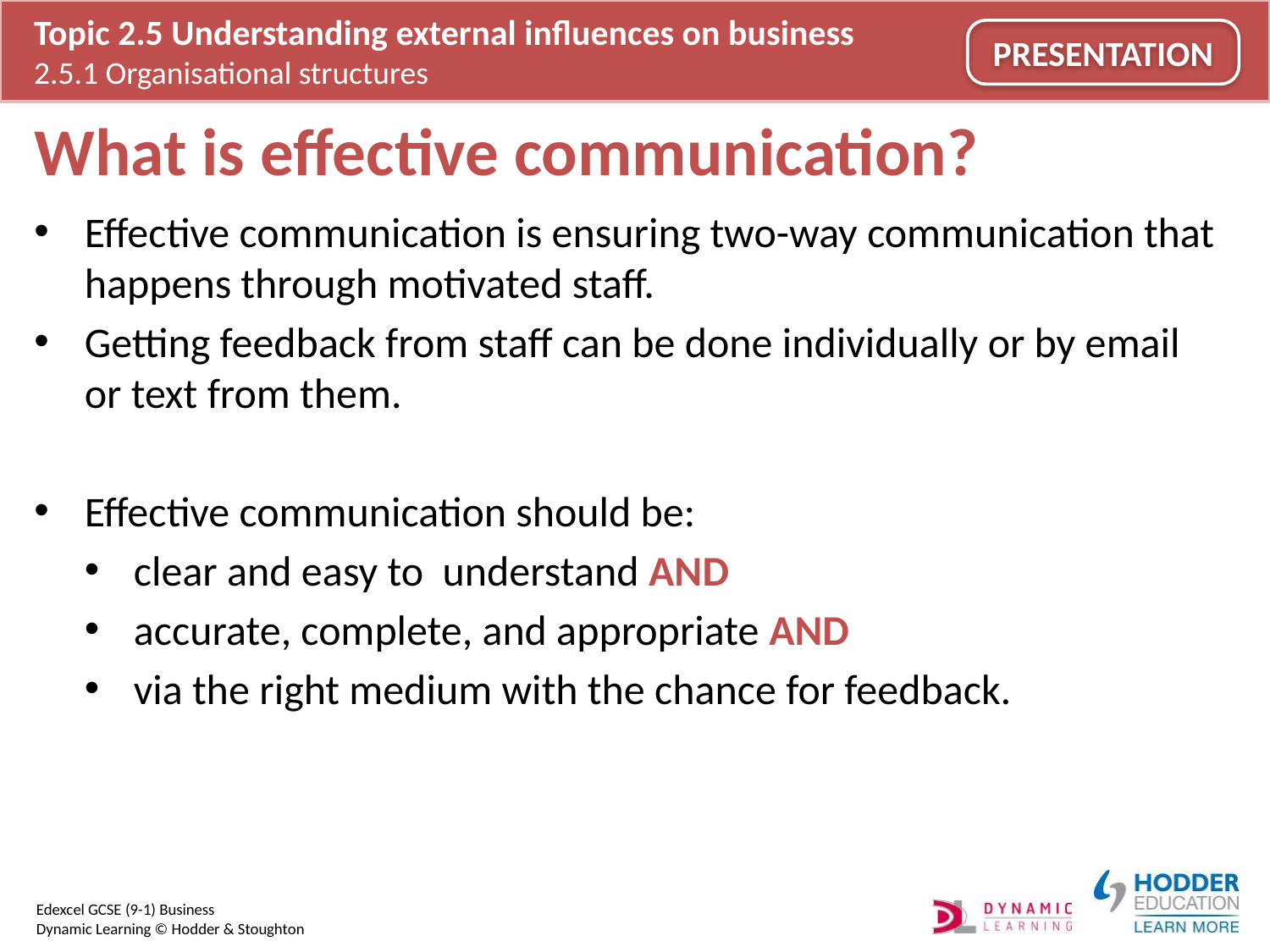

# What is effective communication?
Effective communication is ensuring two-way communication that happens through motivated staff.
Getting feedback from staff can be done individually or by email or text from them.

Effective communication should be:
clear and easy to  understand AND
accurate, complete, and appropriate AND
via the right medium with the chance for feedback.